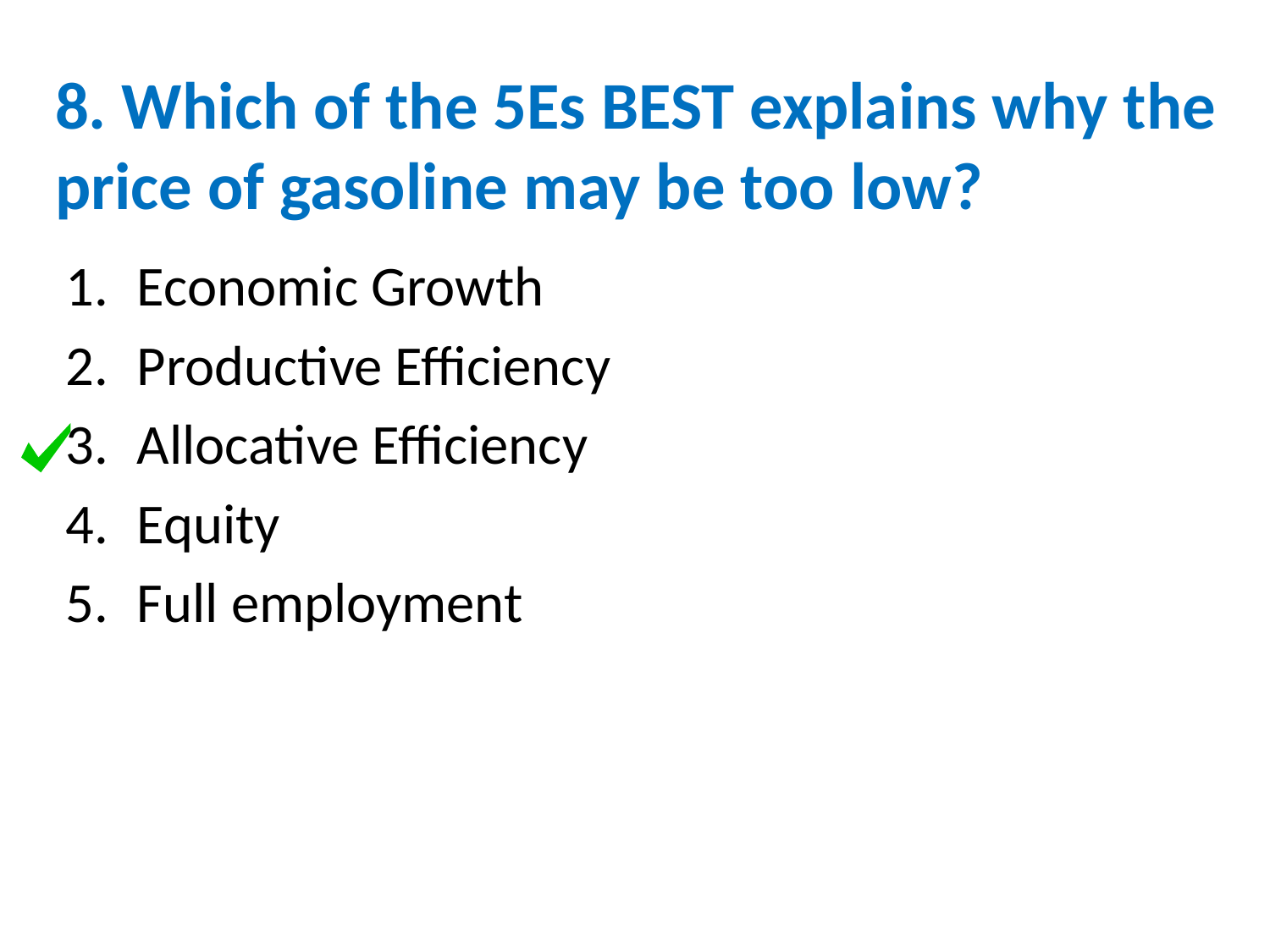

# 8. Which of the 5Es BEST explains why the price of gasoline may be too low?
Economic Growth
Productive Efficiency
Allocative Efficiency
Equity
Full employment